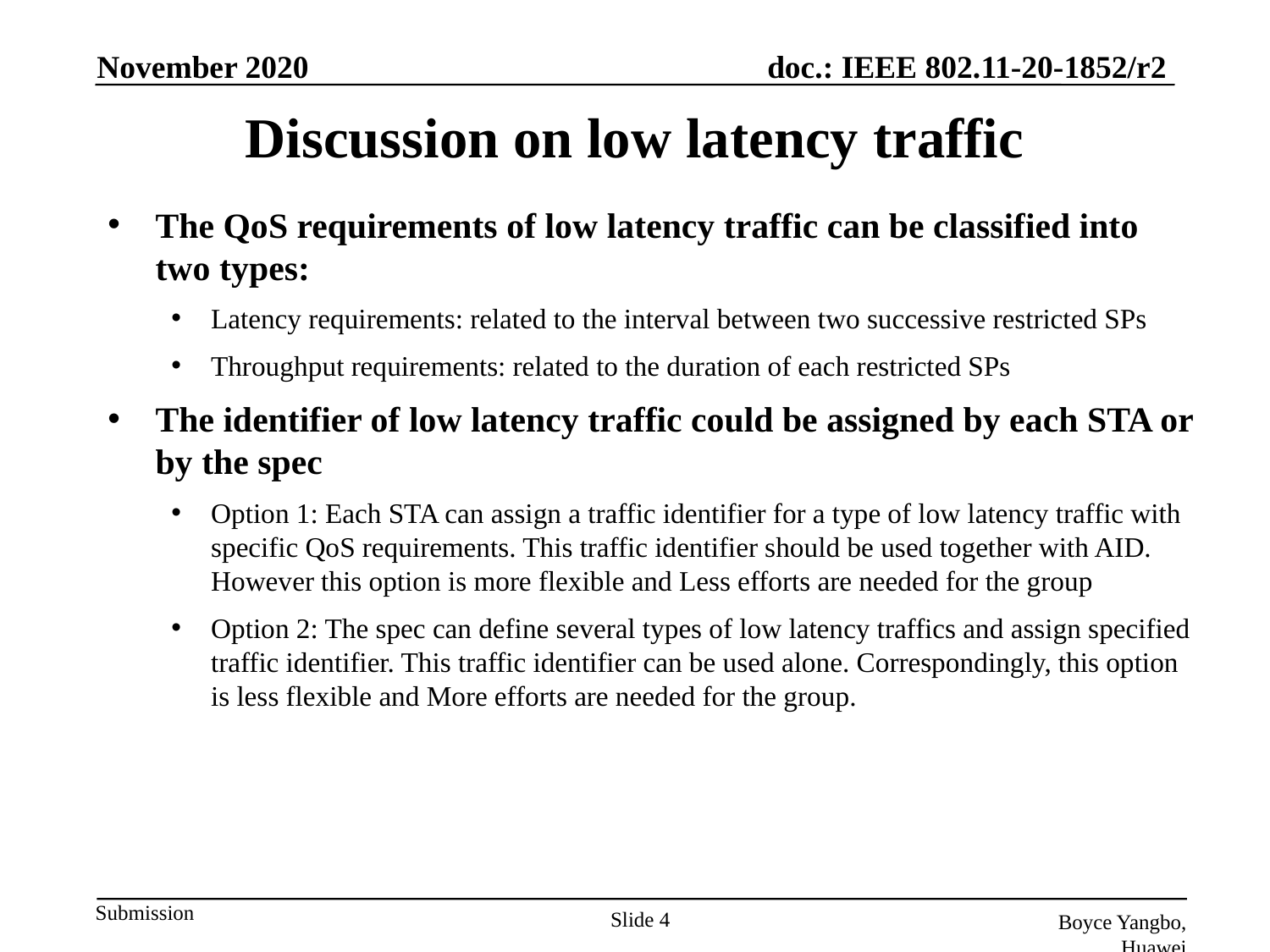

November 2020
# Discussion on low latency traffic
The QoS requirements of low latency traffic can be classified into two types:
Latency requirements: related to the interval between two successive restricted SPs
Throughput requirements: related to the duration of each restricted SPs
The identifier of low latency traffic could be assigned by each STA or by the spec
Option 1: Each STA can assign a traffic identifier for a type of low latency traffic with specific QoS requirements. This traffic identifier should be used together with AID. However this option is more flexible and Less efforts are needed for the group
Option 2: The spec can define several types of low latency traffics and assign specified traffic identifier. This traffic identifier can be used alone. Correspondingly, this option is less flexible and More efforts are needed for the group.
Slide 4
Boyce Yangbo, Huawei